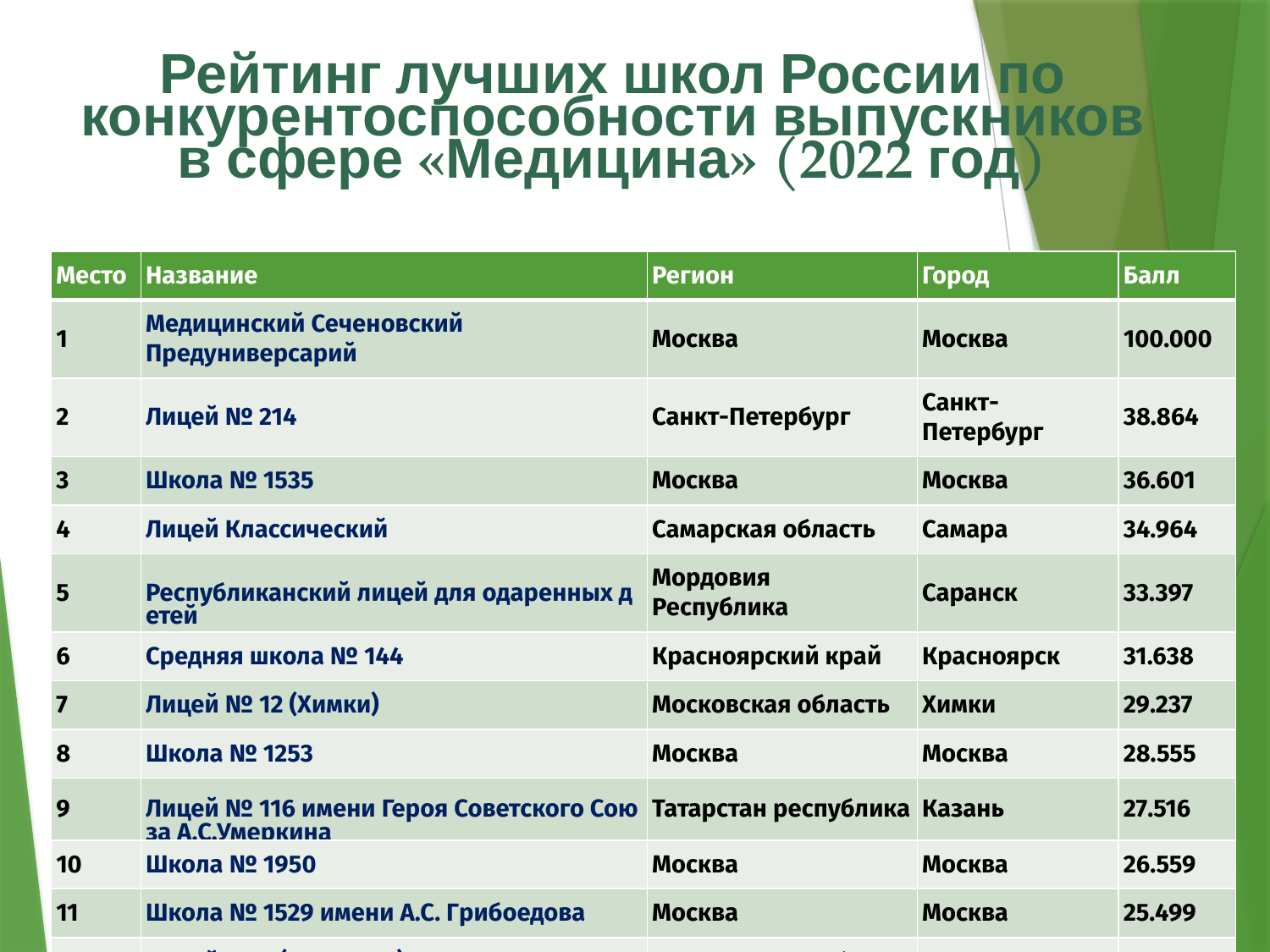

# Рейтинг лучших школ России по конкурентоспособности выпускников в сфере «Медицина» (2022 год)
| Место | Название | Регион | Город | Балл |
| --- | --- | --- | --- | --- |
| 1 | Медицинский Сеченовский Предуниверсарий | Москва | Москва | 100.000 |
| 2 | Лицей № 214 | Санкт-Петербург | Санкт-Петербург | 38.864 |
| 3 | Школа № 1535 | Москва | Москва | 36.601 |
| 4 | Лицей Классический | Самарская область | Самара | 34.964 |
| 5 | Республиканский лицей для одаренных детей | Мордовия Республика | Саранск | 33.397 |
| 6 | Средняя школа № 144 | Красноярский край | Красноярск | 31.638 |
| 7 | Лицей № 12 (Химки) | Московская область | Химки | 29.237 |
| 8 | Школа № 1253 | Москва | Москва | 28.555 |
| 9 | Лицей № 116 имени Героя Советского Союза А.С.Умеркина | Татарстан республика | Казань | 27.516 |
| 10 | Школа № 1950 | Москва | Москва | 26.559 |
| 11 | Школа № 1529 имени А.С. Грибоедова | Москва | Москва | 25.499 |
| 12 | Лицей № 9 (Белгород) | Белгородская область | Белгород | 23.773 |
| 13 | Лицей для одаренных детей ДАТ "Солнечный город" | Кабардино-Балкария республика | Нальчик | 22.053 |